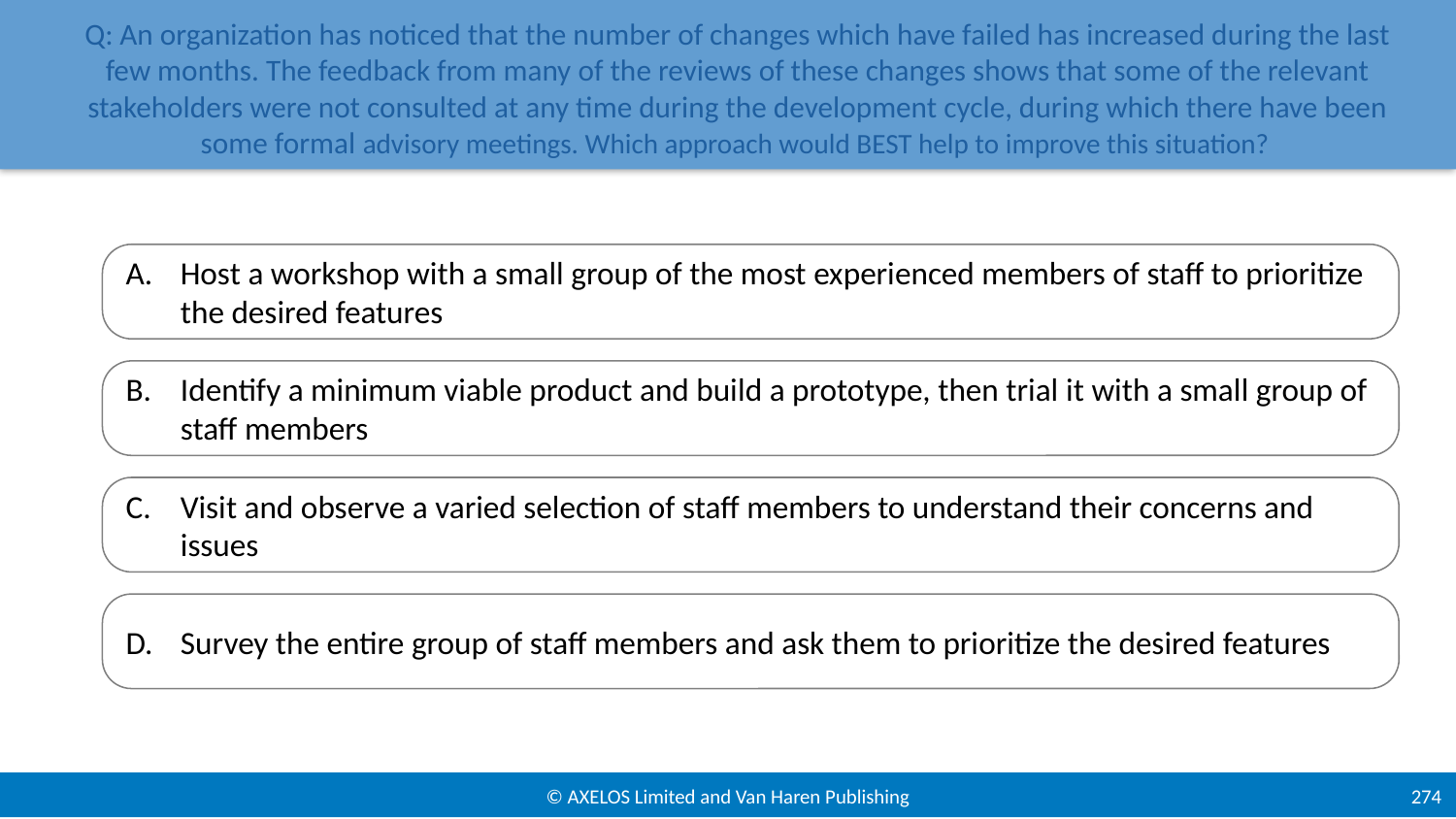

# Q: An organization has noticed that the number of changes which have failed has increased during the last few months. The feedback from many of the reviews of these changes shows that some of the relevant stakeholders were not consulted at any time during the development cycle, during which there have been some formal advisory meetings. Which approach would BEST help to improve this situation?
Host a workshop with a small group of the most experienced members of staff to prioritize the desired features
Identify a minimum viable product and build a prototype, then trial it with a small group of staff members
Visit and observe a varied selection of staff members to understand their concerns and issues
Survey the entire group of staff members and ask them to prioritize the desired features